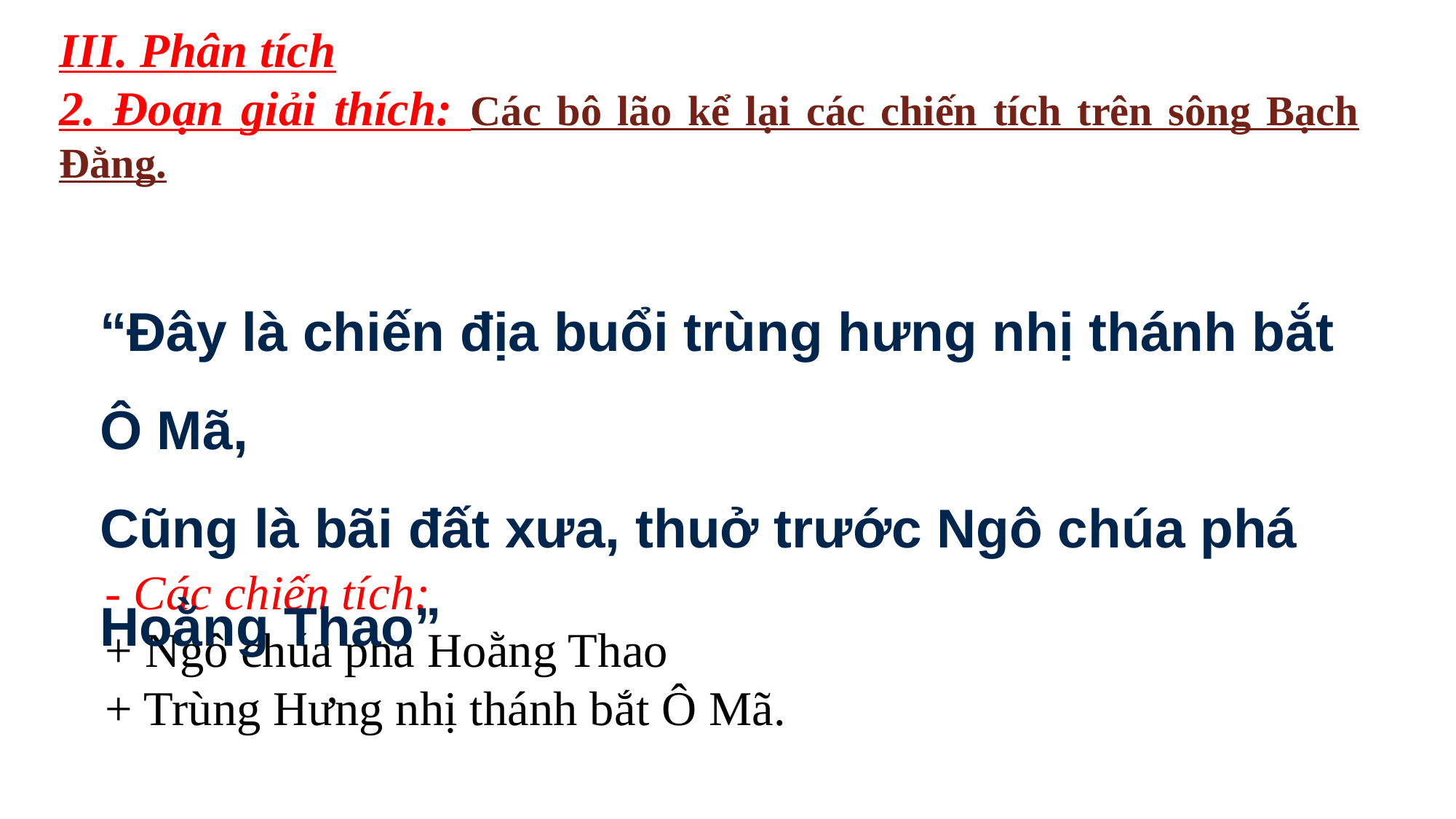

III. Phân tích
2. Đoạn giải thích: Các bô lão kể lại các chiến tích trên sông Bạch Đằng.

“Đây là chiến địa buổi trùng hưng nhị thánh bắt Ô Mã,
Cũng là bãi đất xưa, thuở trước Ngô chúa phá Hoằng Thao”
- Các chiến tích:
+ Ngô chúa phá Hoằng Thao
+ Trùng Hưng nhị thánh bắt Ô Mã.